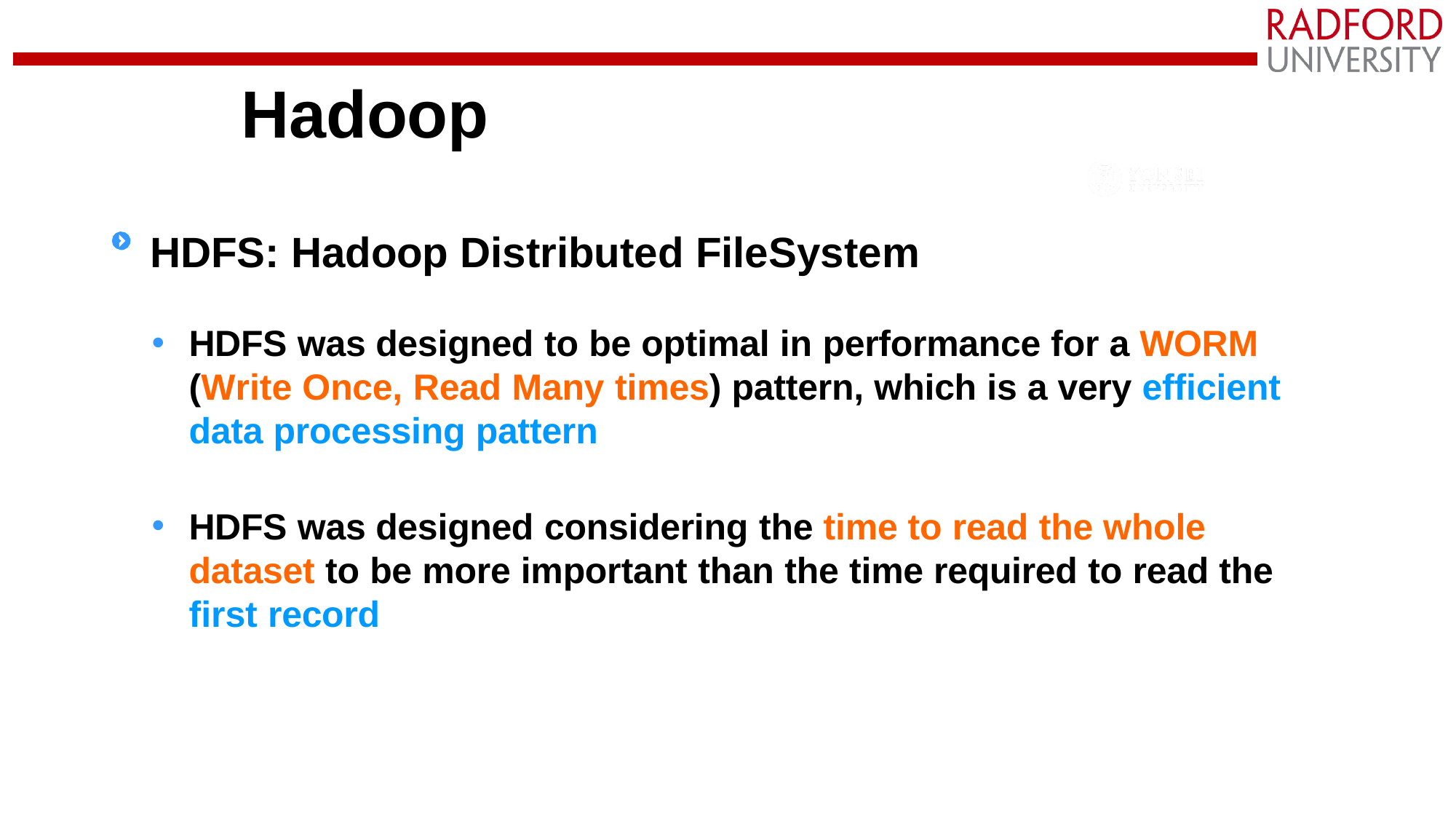

# Hadoop

HDFS: Hadoop Distributed FileSystem

HDFS was designed to be optimal in performance for a WORM (Write Once, Read Many times) pattern, which is a very efficient data processing pattern

HDFS was designed considering the time to read the whole dataset to be more important than the time required to read the first record